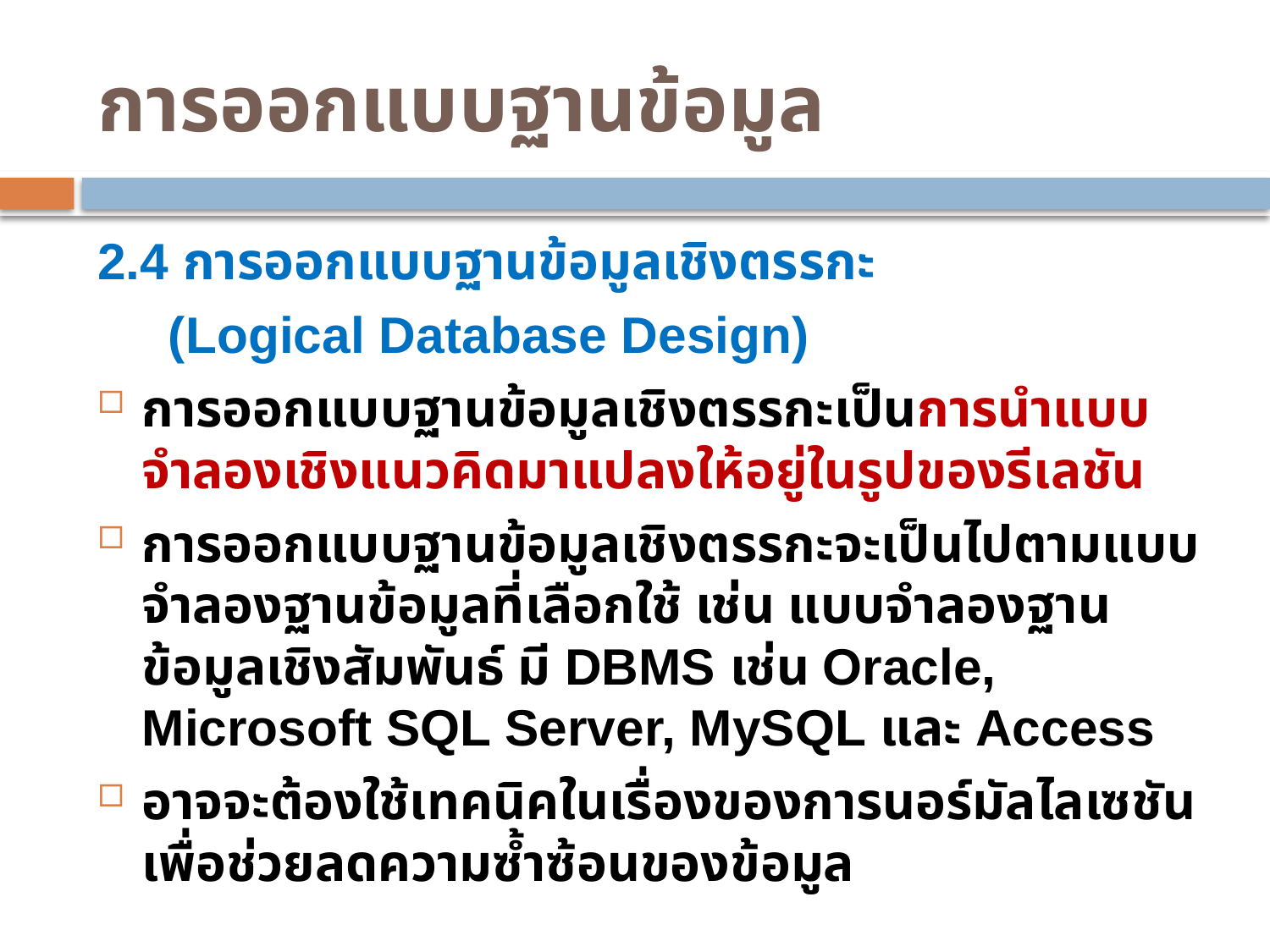

# การออกแบบฐานข้อมูล
2.4 การออกแบบฐานข้อมูลเชิงตรรกะ
     (Logical Database Design)
การออกแบบฐานข้อมูลเชิงตรรกะเป็นการนำแบบจำลองเชิงแนวคิดมาแปลงให้อยู่ในรูปของรีเลชัน
การออกแบบฐานข้อมูลเชิงตรรกะจะเป็นไปตามแบบจำลองฐานข้อมูลที่เลือกใช้ เช่น แบบจำลองฐานข้อมูลเชิงสัมพันธ์ มี DBMS เช่น Oracle, Microsoft SQL Server, MySQL และ Access
อาจจะต้องใช้เทคนิคในเรื่องของการนอร์มัลไลเซชัน เพื่อช่วยลดความซ้ำซ้อนของข้อมูล